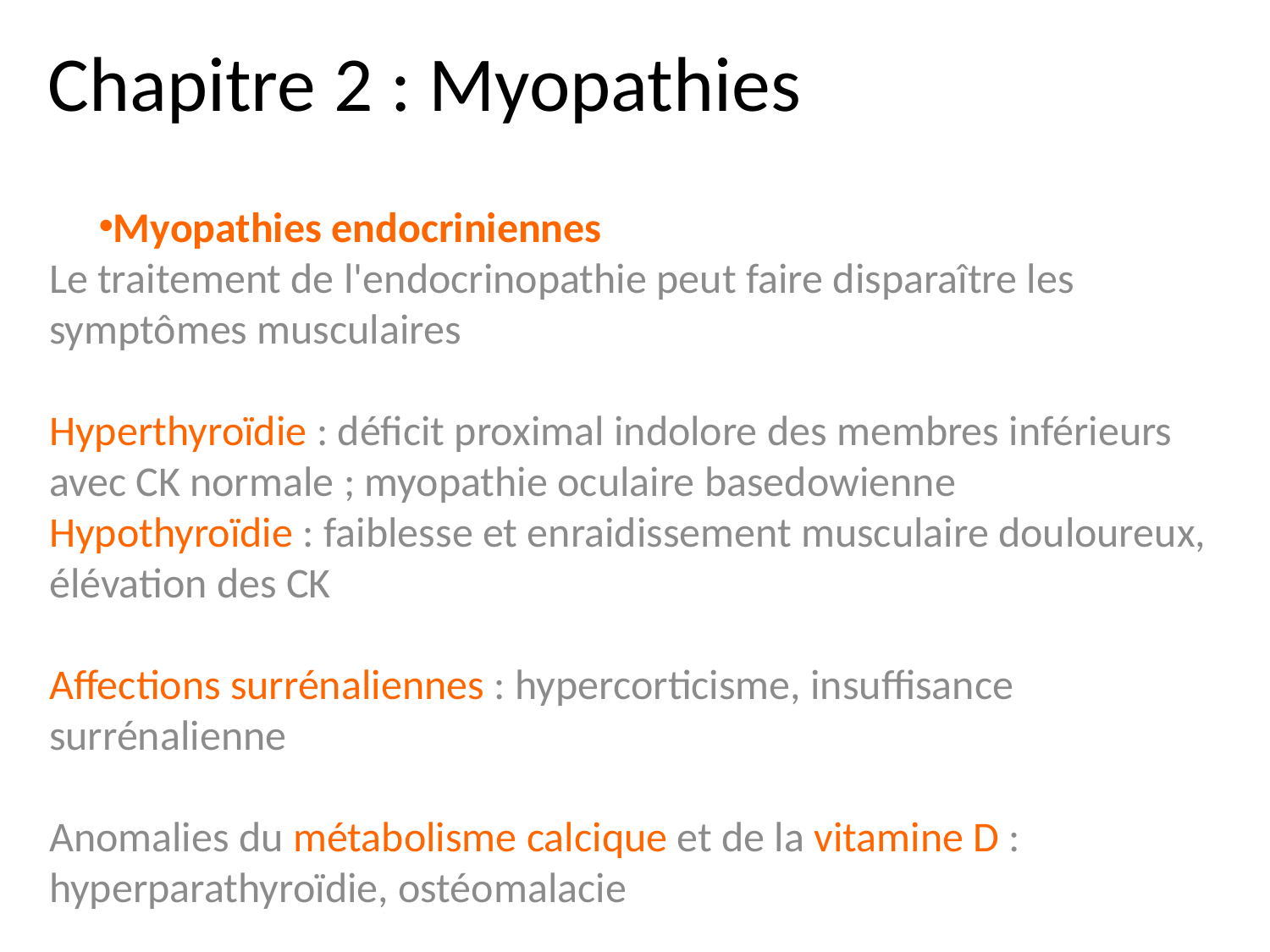

Chapitre 2 : Myopathies
Myopathies endocriniennes
Le traitement de l'endocrinopathie peut faire disparaître les symptômes musculaires
Hyperthyroïdie : déficit proximal indolore des membres inférieurs avec CK normale ; myopathie oculaire basedowienne
Hypothyroïdie : faiblesse et enraidissement musculaire douloureux, élévation des CK
Affections surrénaliennes : hypercorticisme, insuffisance surrénalienne
Anomalies du métabolisme calcique et de la vitamine D : hyperparathyroïdie, ostéomalacie